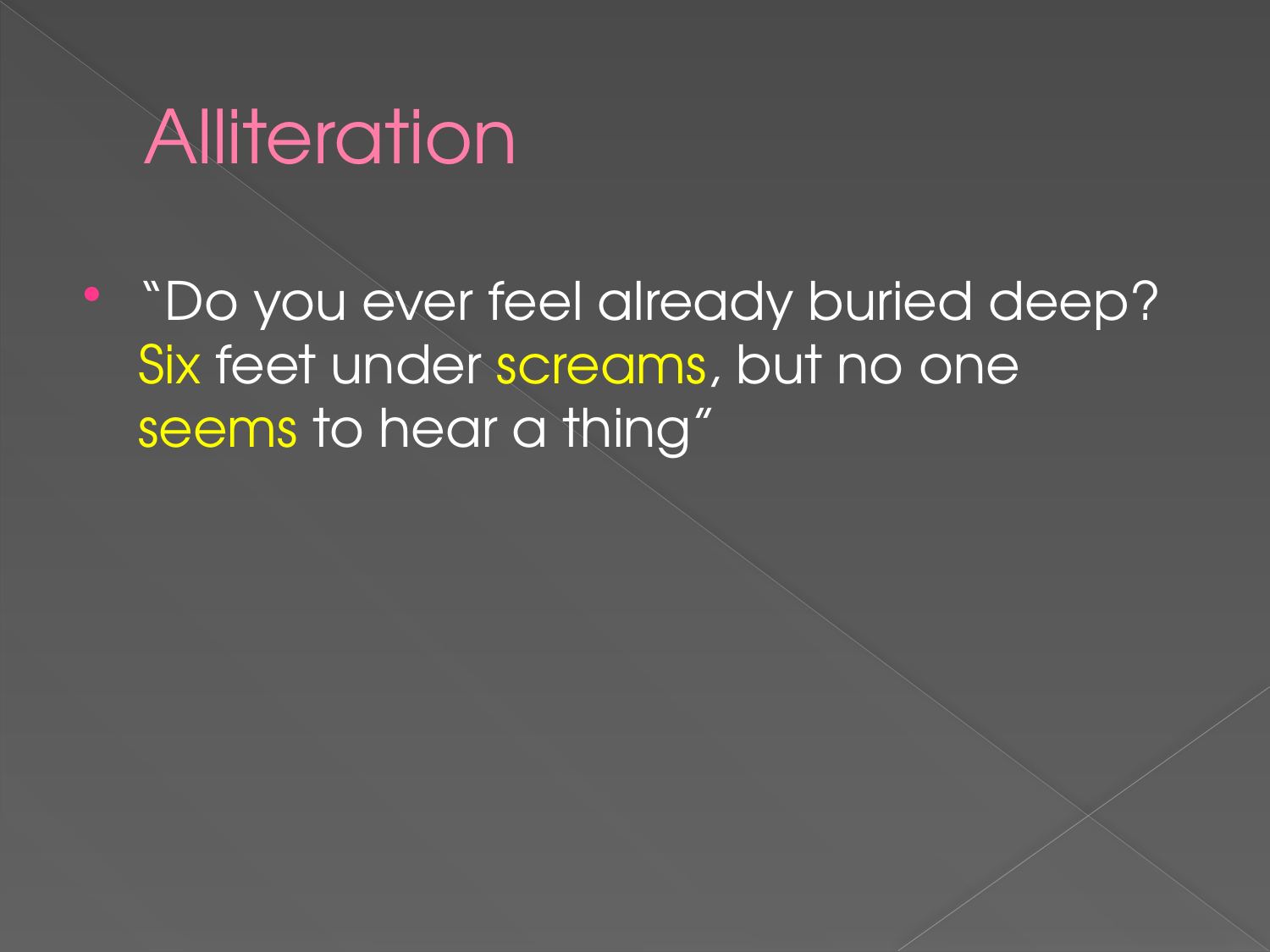

# Alliteration
“Do you ever feel already buried deep?
Six feet under screams, but no one seems to hear a thing”